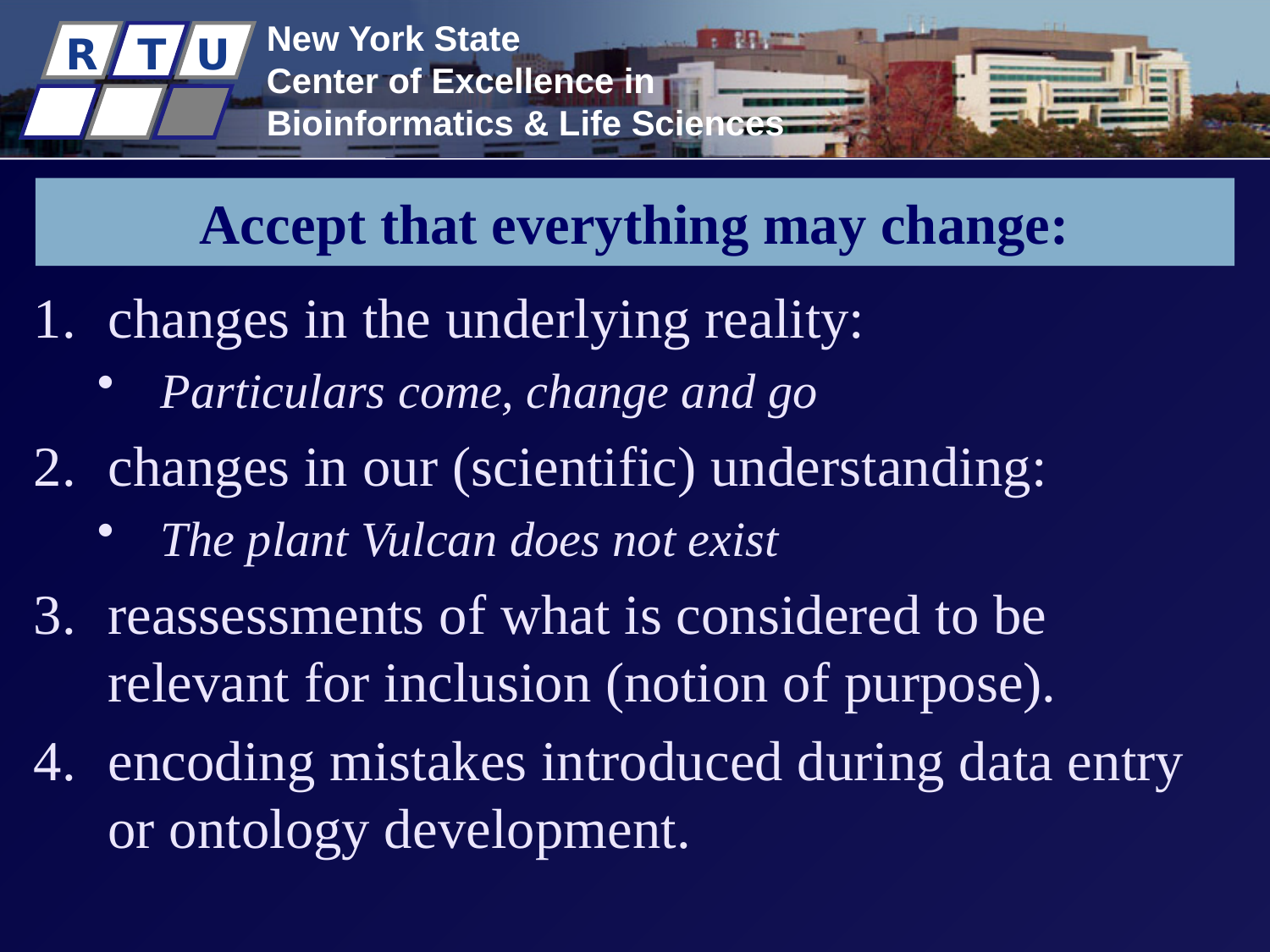

# Accept that everything may change:
changes in the underlying reality:
Particulars come, change and go
changes in our (scientific) understanding:
The plant Vulcan does not exist
reassessments of what is considered to be relevant for inclusion (notion of purpose).
encoding mistakes introduced during data entry or ontology development.